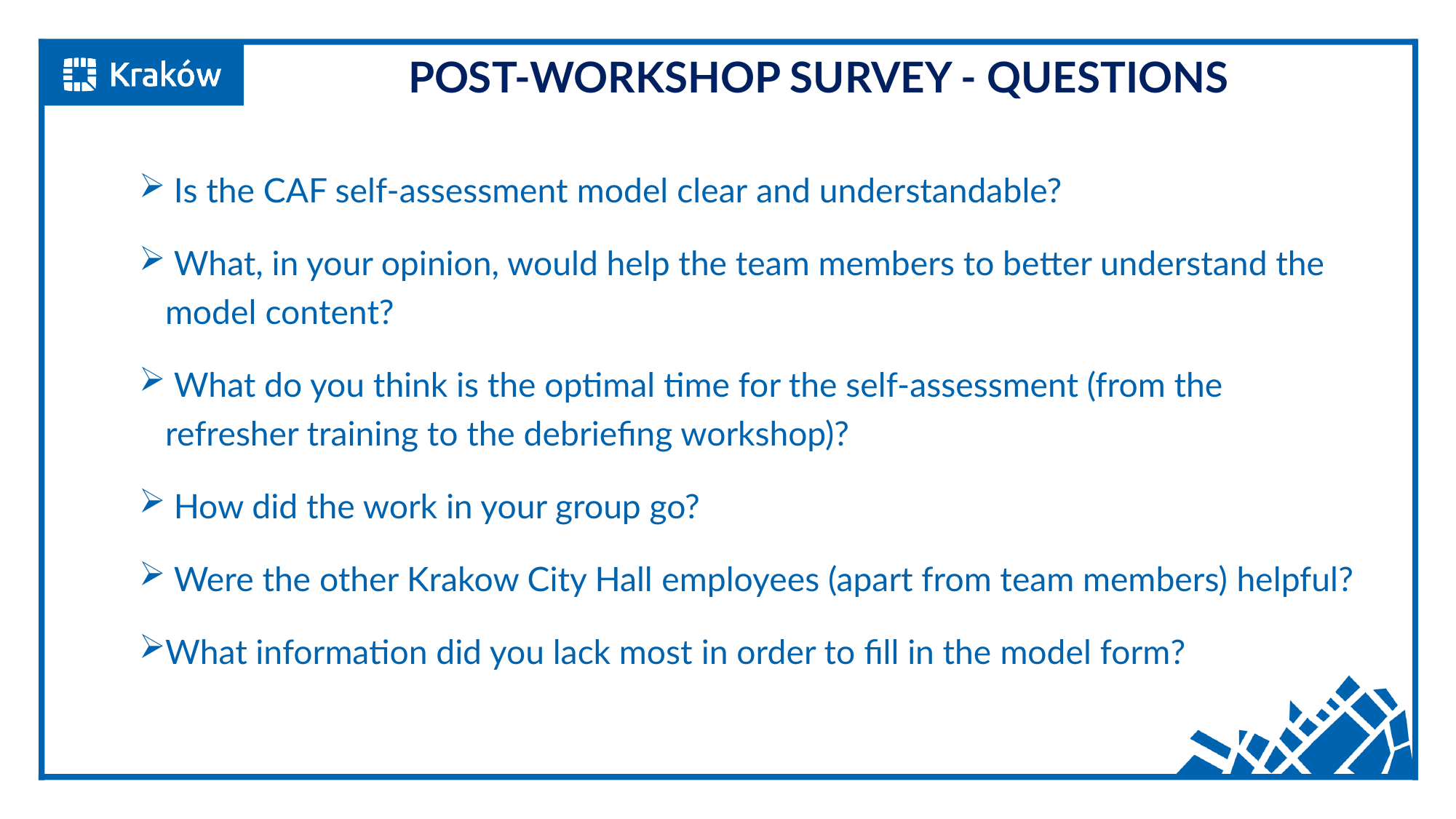

POST-WORKSHOP SURVEY - QUESTIONS
 Is the CAF self-assessment model clear and understandable?
 What, in your opinion, would help the team members to better understand the model content?
 What do you think is the optimal time for the self-assessment (from the refresher training to the debriefing workshop)?
 How did the work in your group go?
 Were the other Krakow City Hall employees (apart from team members) helpful?
What information did you lack most in order to fill in the model form?